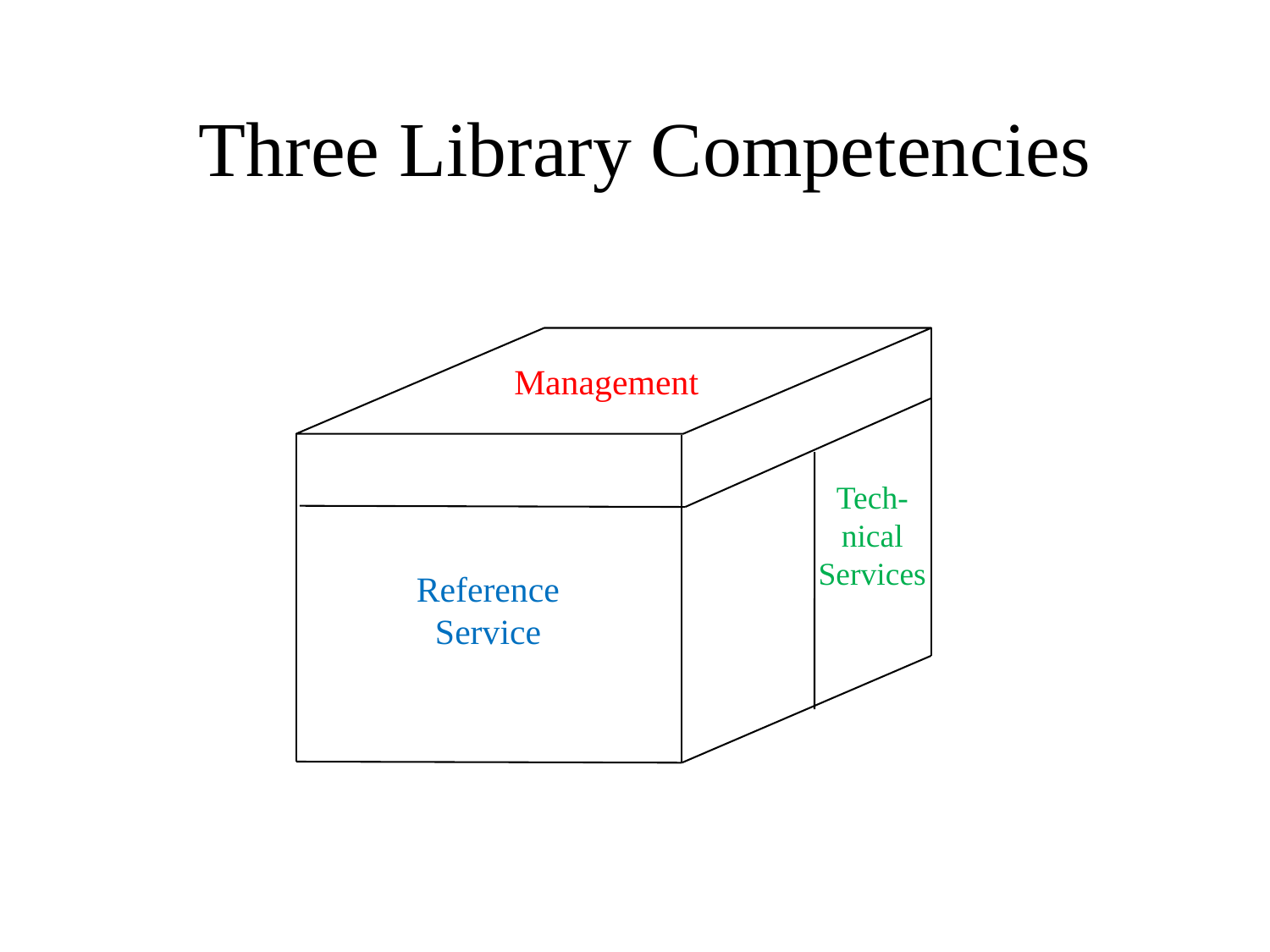

# Three Library Competencies

Management
Tech-nical Services
Reference
Service